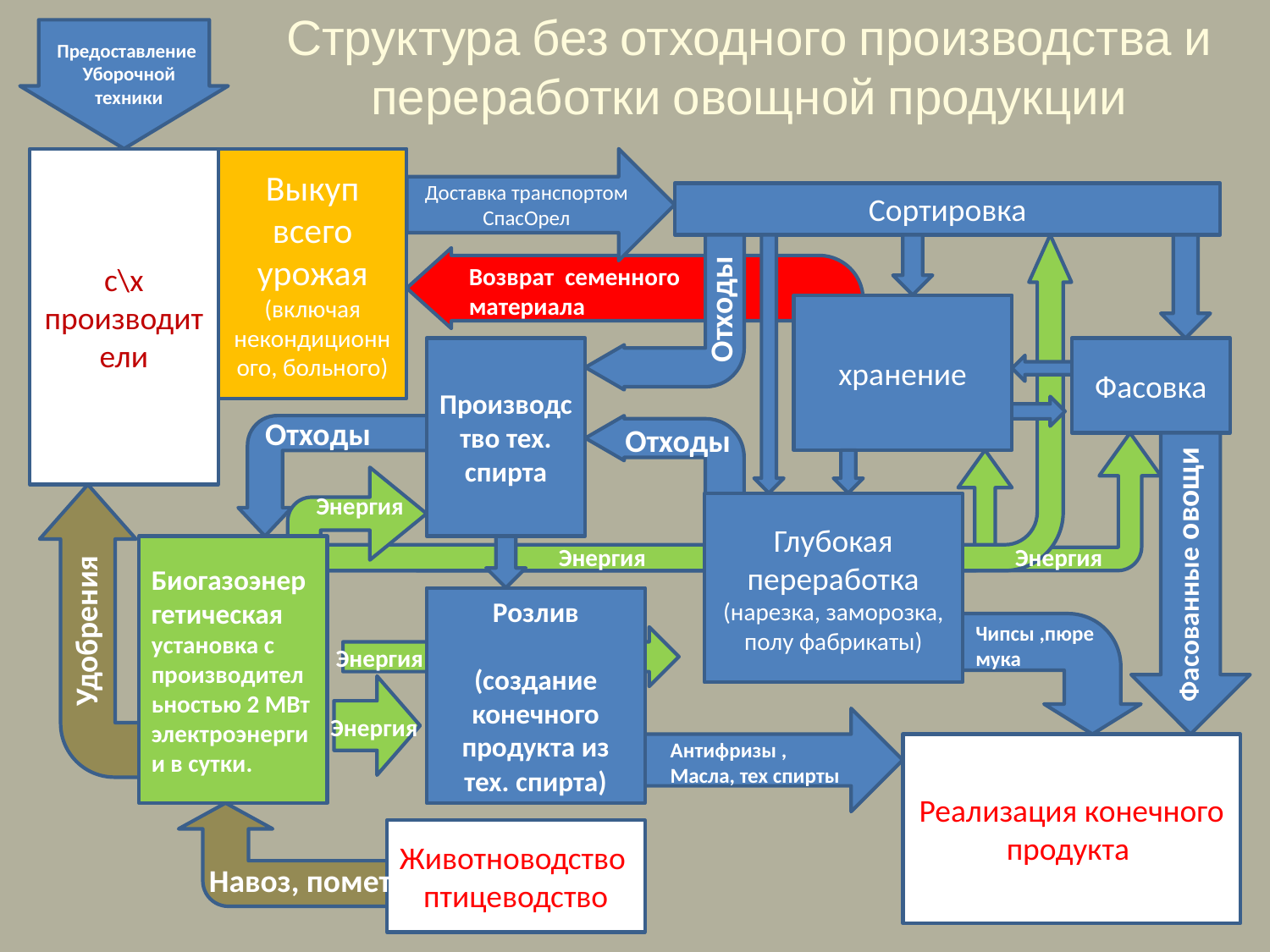

Структура без отходного производства и переработки овощной продукции

Предоставление
Уборочной техники

Отходы
с\х производители
Выкуп всего урожая
(включая некондиционного, больного)
Доставка транспортом СпасОрел

Сортировка

Возврат  семенного материала
Отходы
хранение

Производство тех. спирта
Фасовка

Отходы

Энергия

Глубокая переработка
(нарезка, заморозка, полу фабрикаты)

Биогазоэнергетическая установка с производительностью 2 МВт электроэнергии в сутки.
Энергия
Энергия
Фасованные овощи
Розлив

(создание конечного продукта из тех. спирта)

Удобрения
Чипсы ,пюре
мука

Энергия

Энергия
Антифризы ,
Масла, тех спирты
Реализация конечного продукта

Животноводство
птицеводство
Навоз, помет